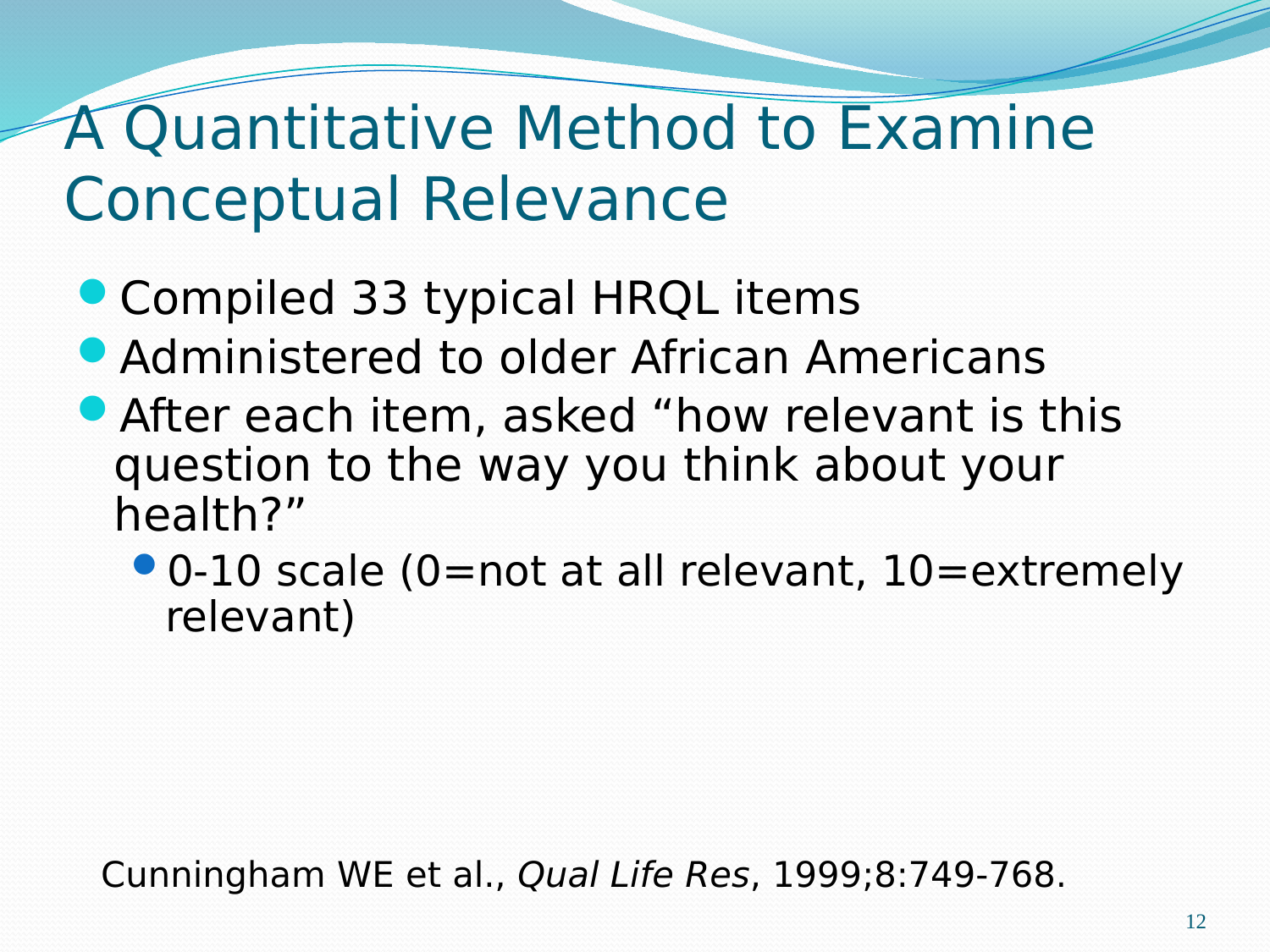

# A Quantitative Method to Examine Conceptual Relevance
Compiled 33 typical HRQL items
Administered to older African Americans
After each item, asked “how relevant is this question to the way you think about your health?”
0-10 scale (0=not at all relevant, 10=extremely relevant)
Cunningham WE et al., Qual Life Res, 1999;8:749-768.
12